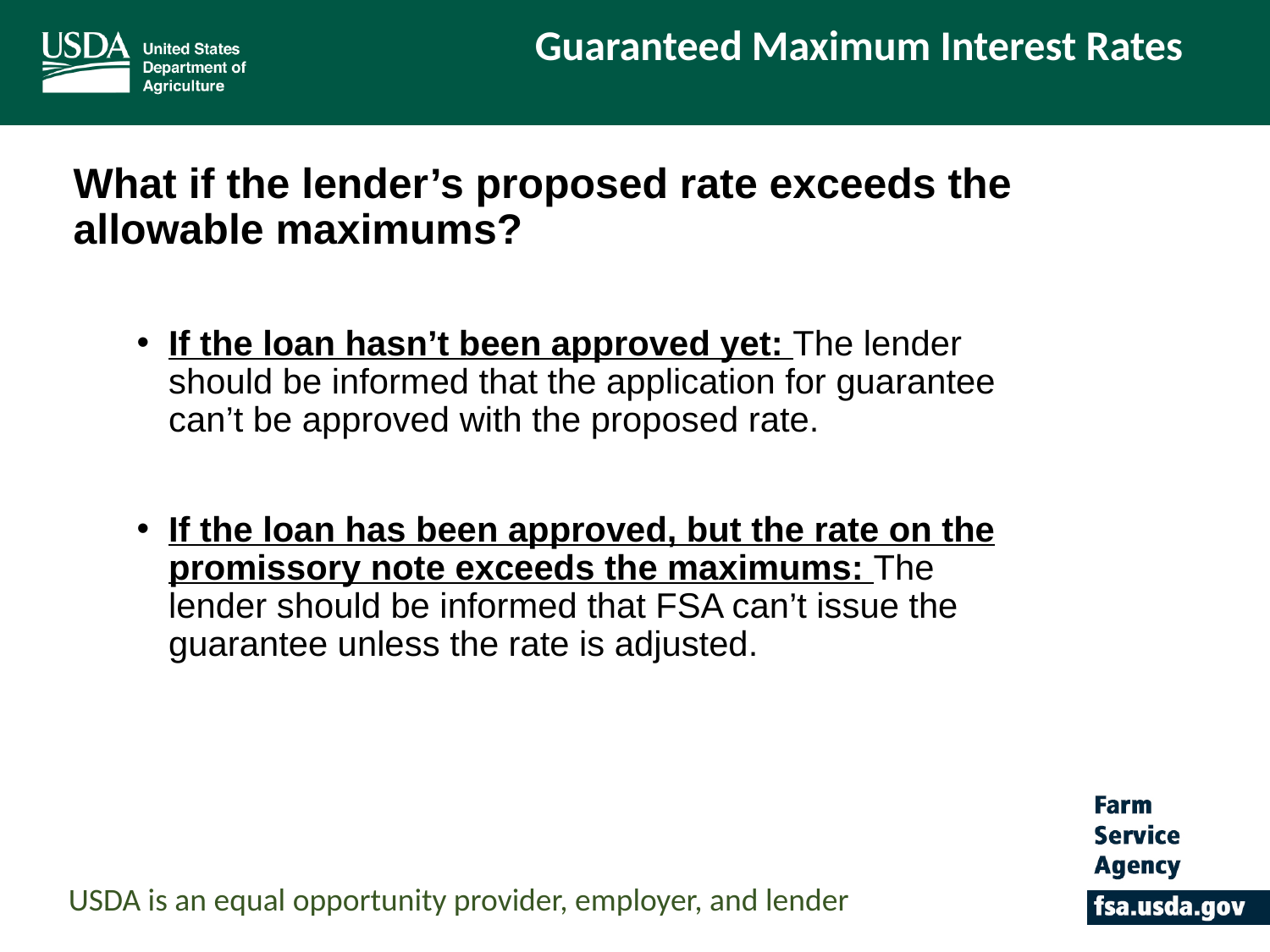

Guaranteed Maximum Interest Rates
What if the lender’s proposed rate exceeds the allowable maximums?

If the loan hasn’t been approved yet: The lender should be informed that the application for guarantee can’t be approved with the proposed rate.

If the loan has been approved, but the rate on the promissory note exceeds the maximums: The lender should be informed that FSA can’t issue the guarantee unless the rate is adjusted.

USDA is an equal opportunity provider, employer, and lender